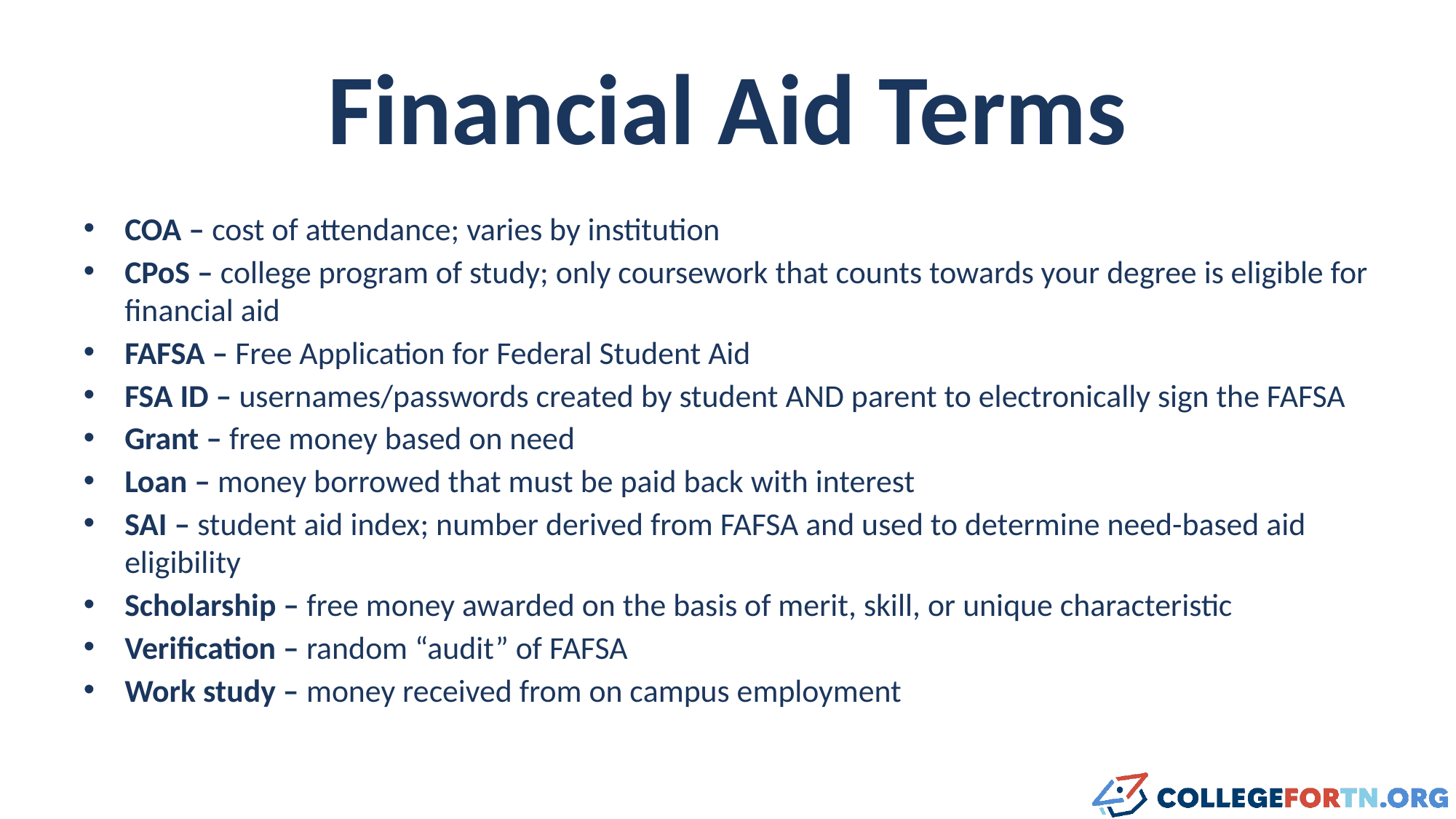

# Financial Aid Terms
COA – cost of attendance; varies by institution
CPoS – college program of study; only coursework that counts towards your degree is eligible for financial aid
FAFSA – Free Application for Federal Student Aid
FSA ID – usernames/passwords created by student AND parent to electronically sign the FAFSA
Grant – free money based on need
Loan – money borrowed that must be paid back with interest
SAI – student aid index; number derived from FAFSA and used to determine need-based aid eligibility
Scholarship – free money awarded on the basis of merit, skill, or unique characteristic
Verification – random “audit” of FAFSA
Work study – money received from on campus employment